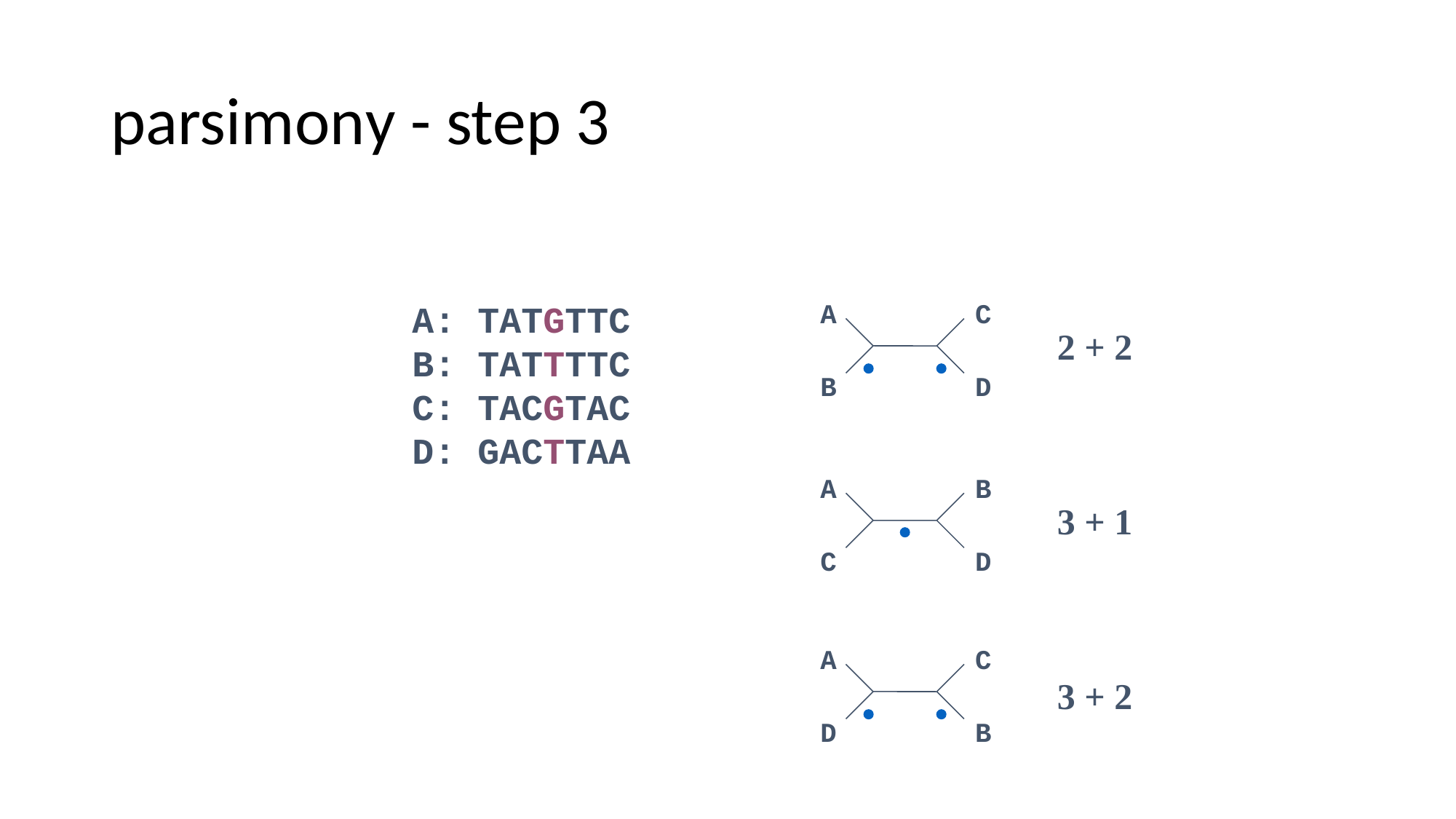

# parsimony - step 3
A: TATGTTC
B: TATTTTC
C: TACGTAC
D: GACTTAA
A
C

2 + 2

3 + 1

3 + 2

B

D
A
B

C
D
A
C

D

B